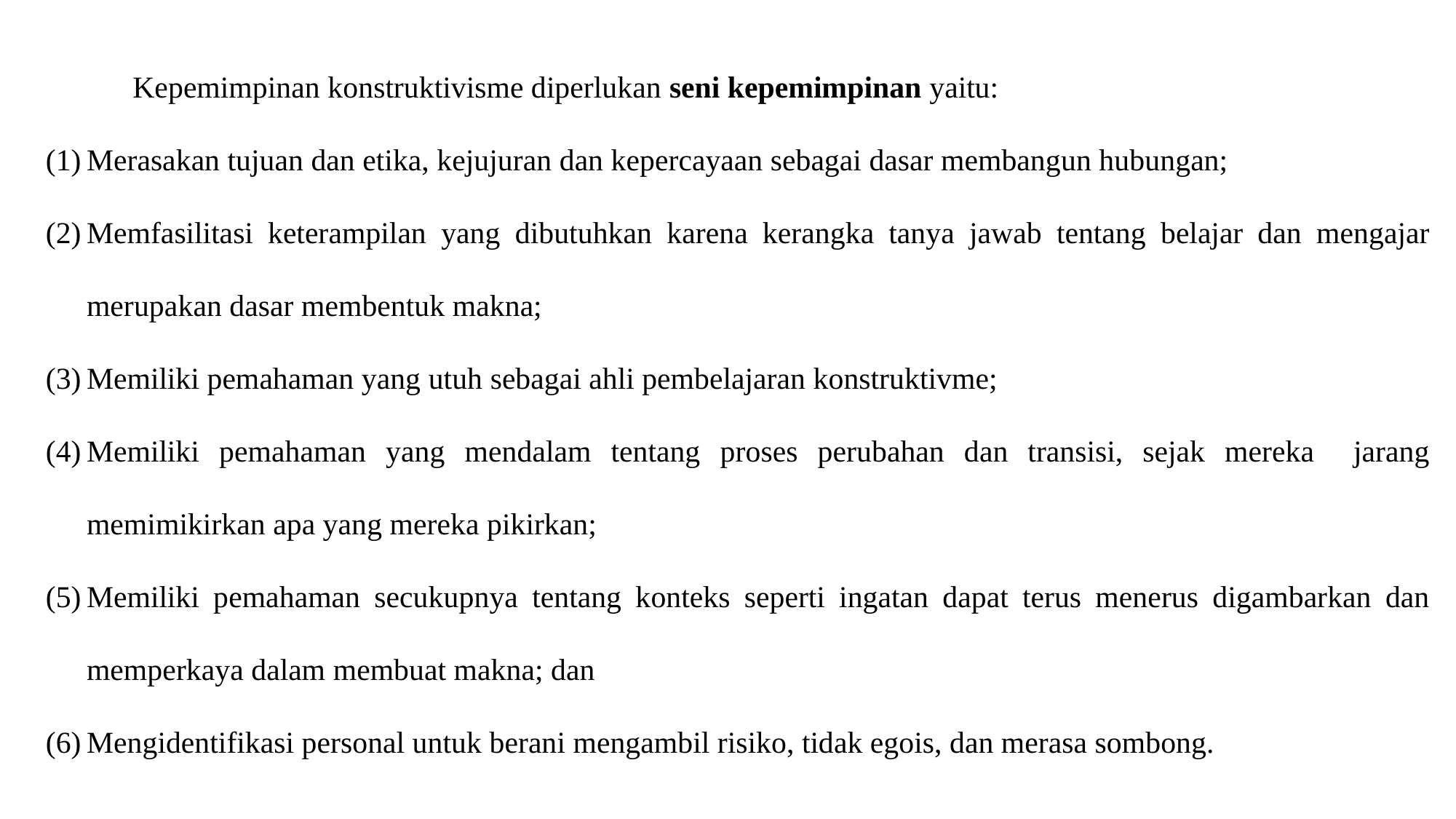

Kepemimpinan konstruktivisme diperlukan seni kepemimpinan yaitu:
Merasakan tujuan dan etika, kejujuran dan kepercayaan sebagai dasar membangun hubungan;
Memfasilitasi keterampilan yang dibutuhkan karena kerangka tanya jawab tentang belajar dan mengajar merupakan dasar membentuk makna;
Memiliki pemahaman yang utuh sebagai ahli pembelajaran konstruktivme;
Memiliki pemahaman yang mendalam tentang proses perubahan dan transisi, sejak mereka  jarang memimikirkan apa yang mereka pikirkan;
Memiliki pemahaman secukupnya tentang konteks seperti ingatan dapat terus menerus digambarkan dan memperkaya dalam membuat makna; dan
Mengidentifikasi personal untuk berani mengambil risiko, tidak egois, dan merasa sombong.